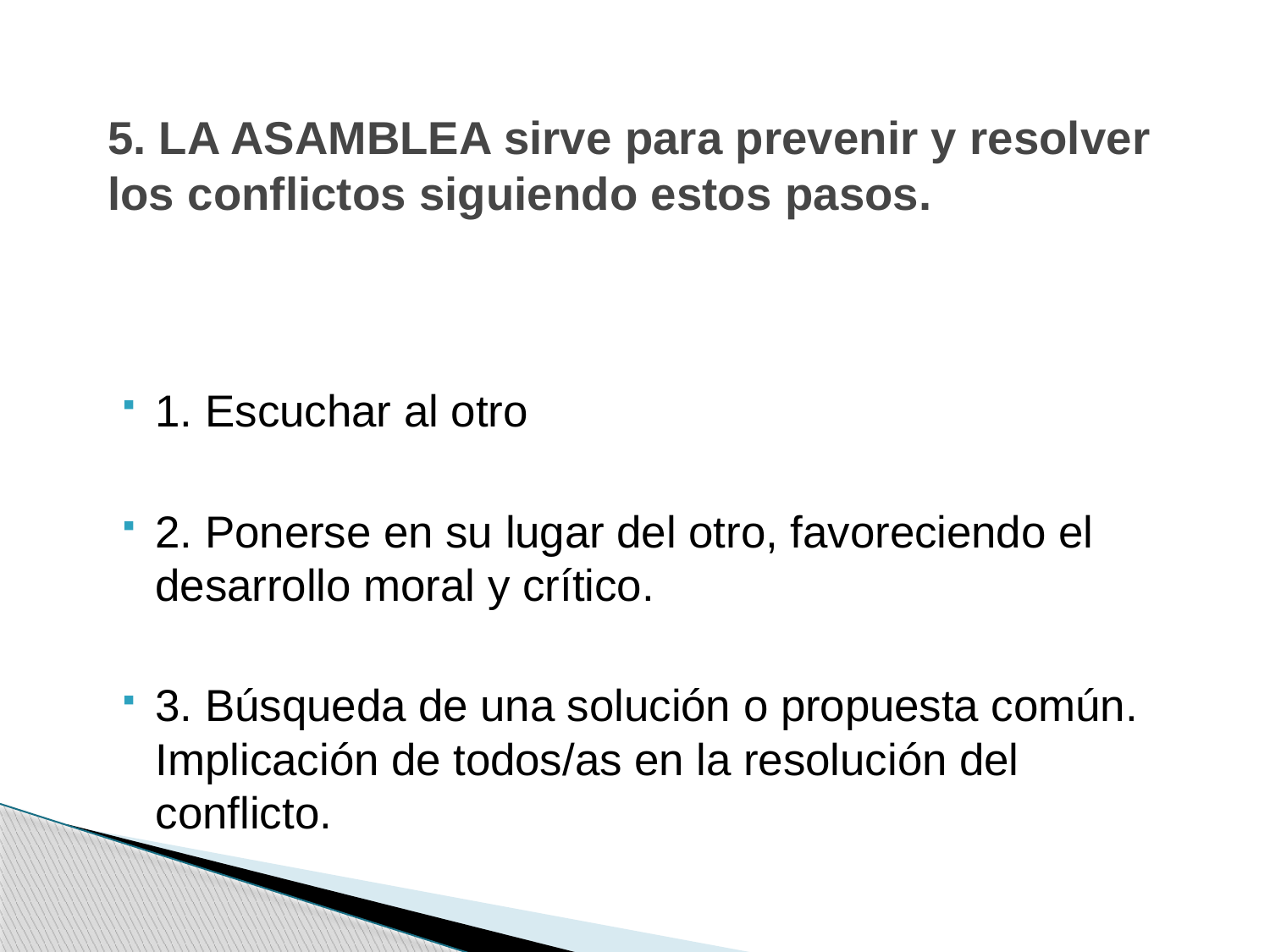

# 5. LA ASAMBLEA sirve para prevenir y resolver los conflictos siguiendo estos pasos.
1. Escuchar al otro

2. Ponerse en su lugar del otro, favoreciendo el desarrollo moral y crítico.

3. Búsqueda de una solución o propuesta común. Implicación de todos/as en la resolución del conflicto.